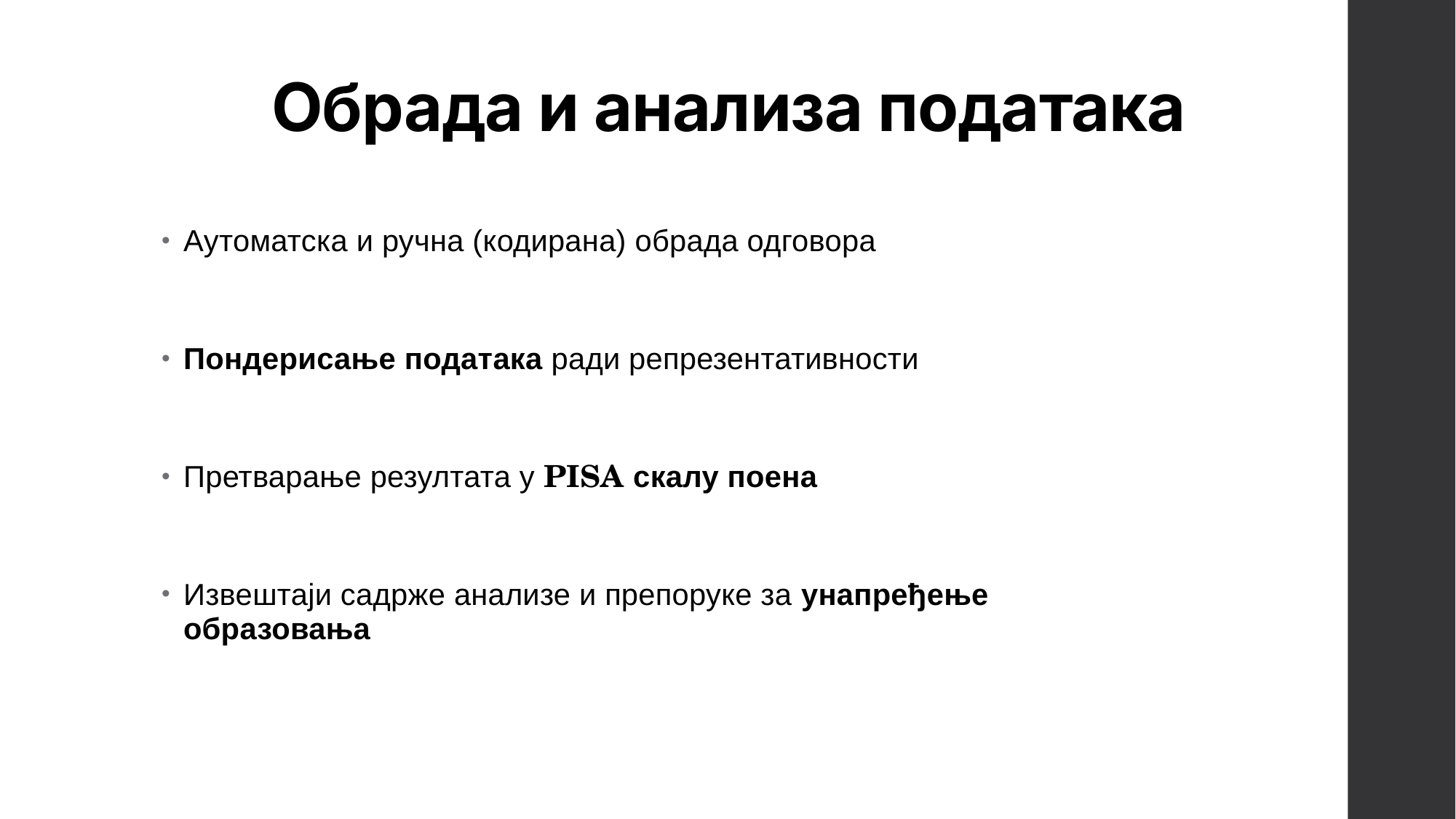

# Обрада и анализа података
Аутоматска и ручна (кодирана) обрада одговора

Пондерисање података ради репрезентативности

Претварање резултата у PISA скалу поена

Извештаји садрже анализе и препоруке за унапређење образовања